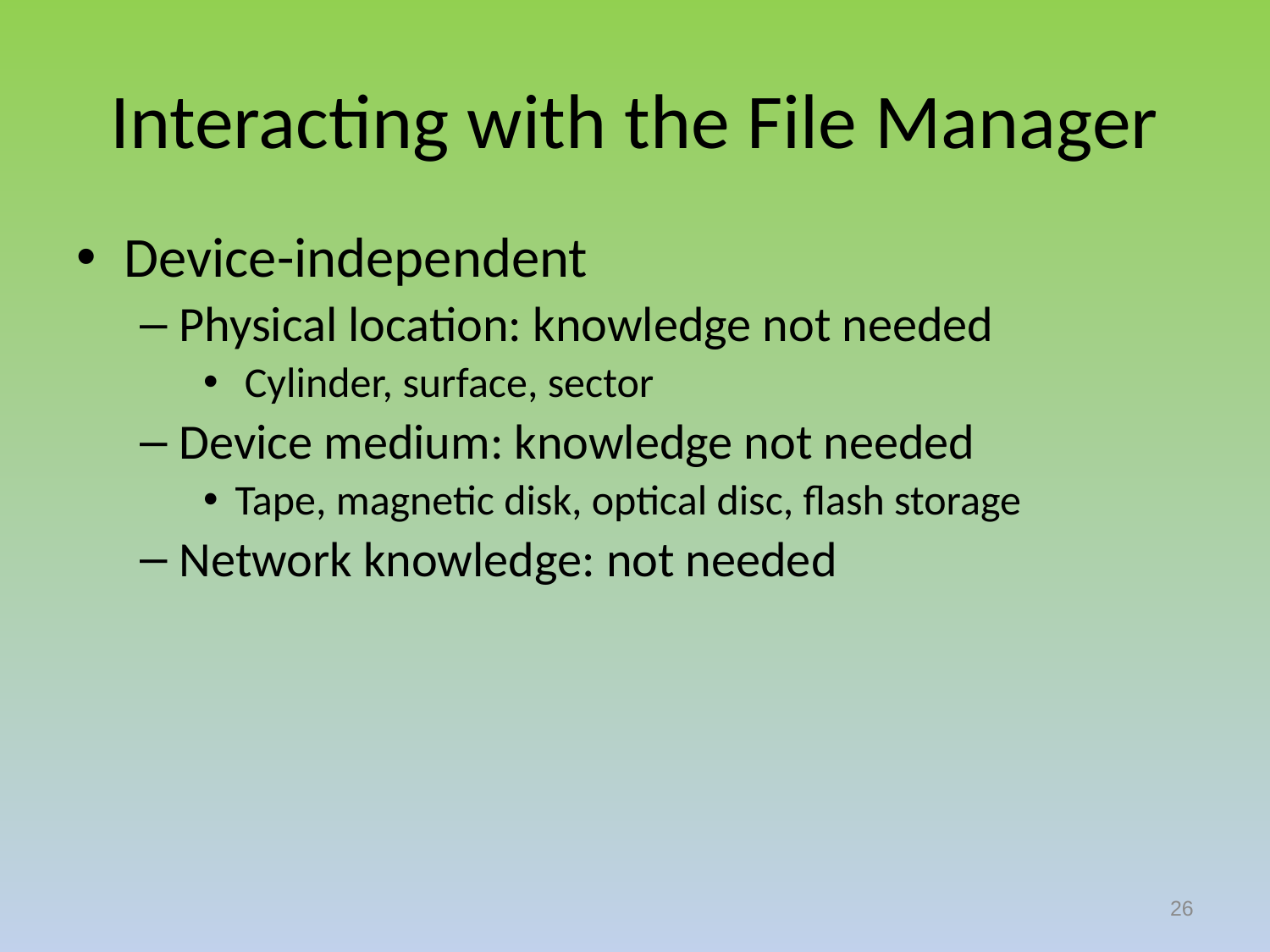

# Interacting with the File Manager
Device-independent
Physical location: knowledge not needed
 Cylinder, surface, sector
Device medium: knowledge not needed
Tape, magnetic disk, optical disc, flash storage
Network knowledge: not needed
26